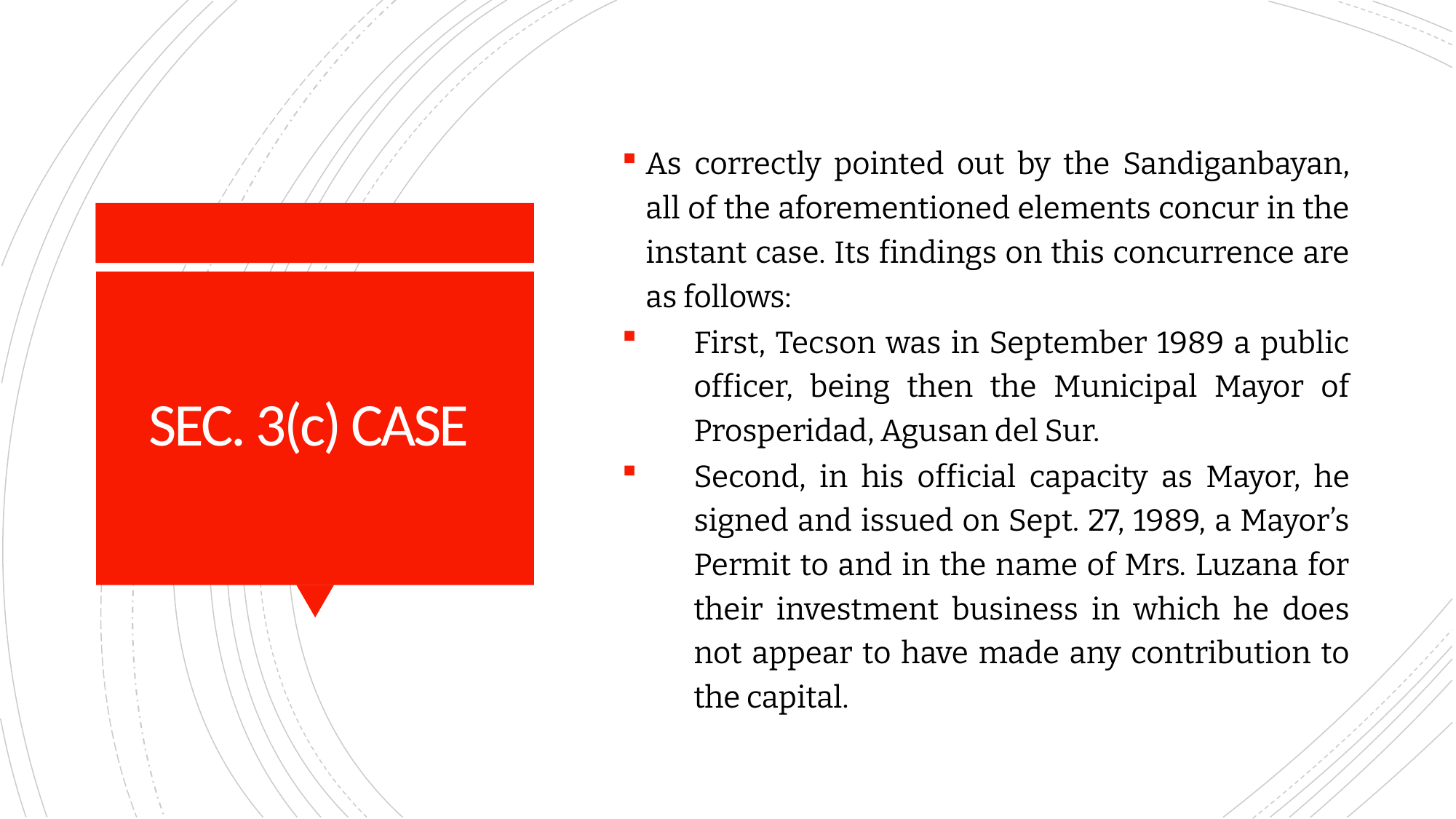

As correctly pointed out by the Sandiganbayan, all of the aforementioned elements concur in the instant case. Its findings on this concurrence are as follows:
First, Tecson was in September 1989 a public officer, being then the Municipal Mayor of Prosperidad, Agusan del Sur.
Second, in his official capacity as Mayor, he signed and issued on Sept. 27, 1989, a Mayor’s Permit to and in the name of Mrs. Luzana for their investment business in which he does not appear to have made any contribution to the capital.

# SEC. 3(c) CASE